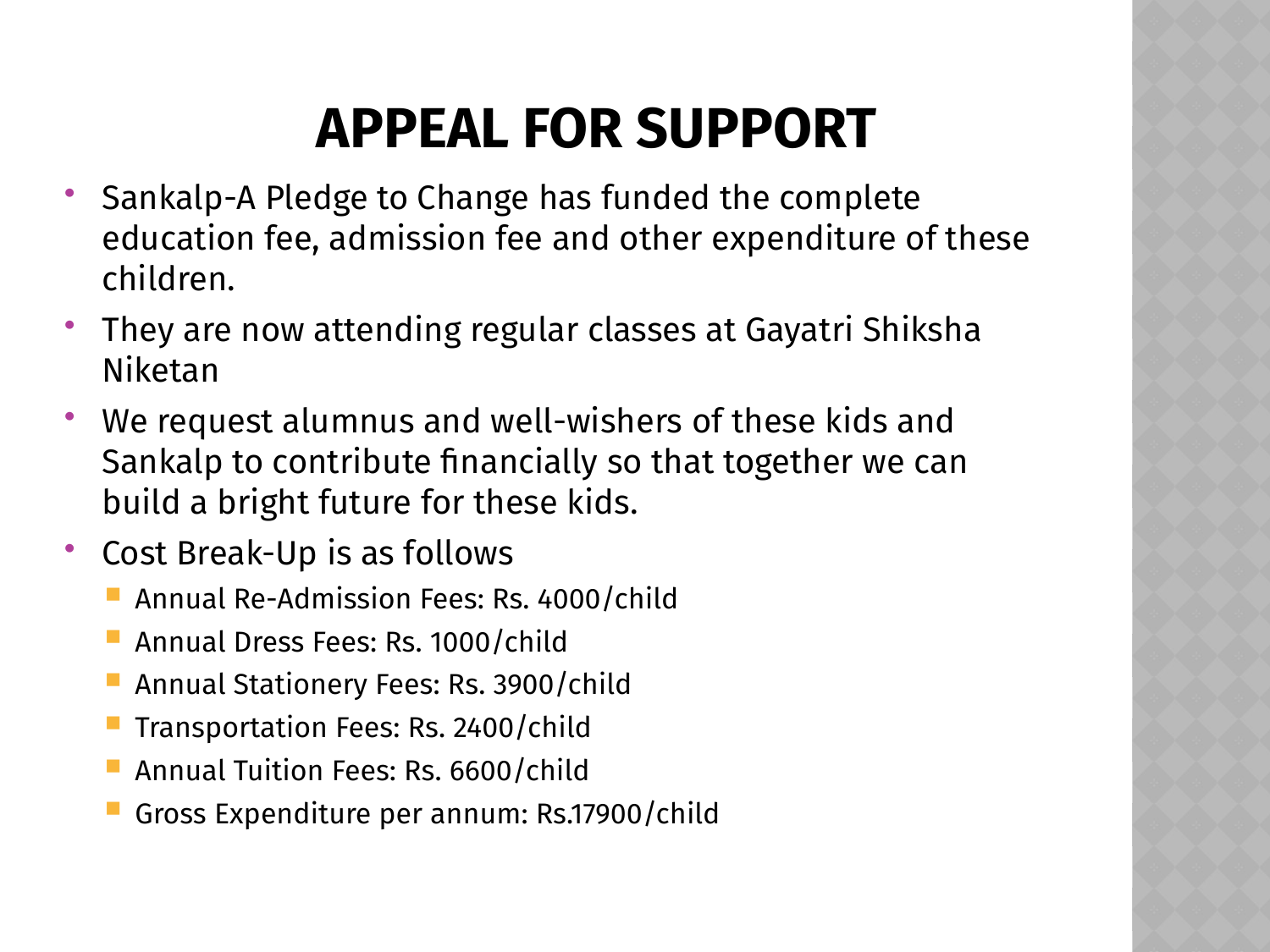

# APPEAL FOR SUPPORT
Sankalp-A Pledge to Change has funded the complete education fee, admission fee and other expenditure of these children.
They are now attending regular classes at Gayatri Shiksha Niketan
We request alumnus and well-wishers of these kids and Sankalp to contribute financially so that together we can build a bright future for these kids.
Cost Break-Up is as follows
Annual Re-Admission Fees: Rs. 4000/child
Annual Dress Fees: Rs. 1000/child
Annual Stationery Fees: Rs. 3900/child
Transportation Fees: Rs. 2400/child
Annual Tuition Fees: Rs. 6600/child
Gross Expenditure per annum: Rs.17900/child